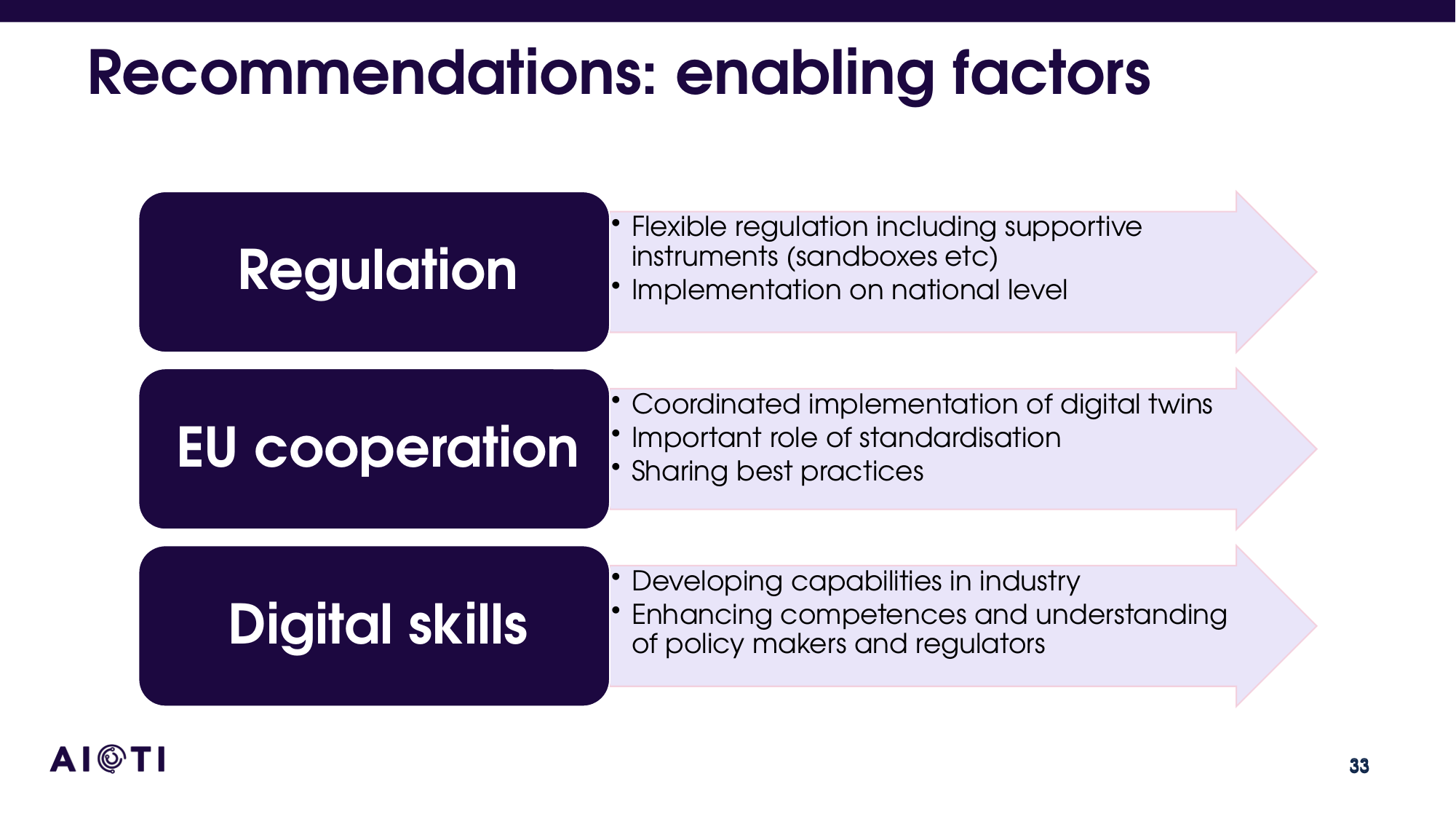

# Recommendations: enabling factors
Flexible regulation including supportive instruments (sandboxes etc)
Implementation on national level
Regulation
Coordinated implementation of digital twins
Important role of standardisation
Sharing best practices
EU cooperation
Developing capabilities in industry
Enhancing competences and understanding of policy makers and regulators
Digital skills